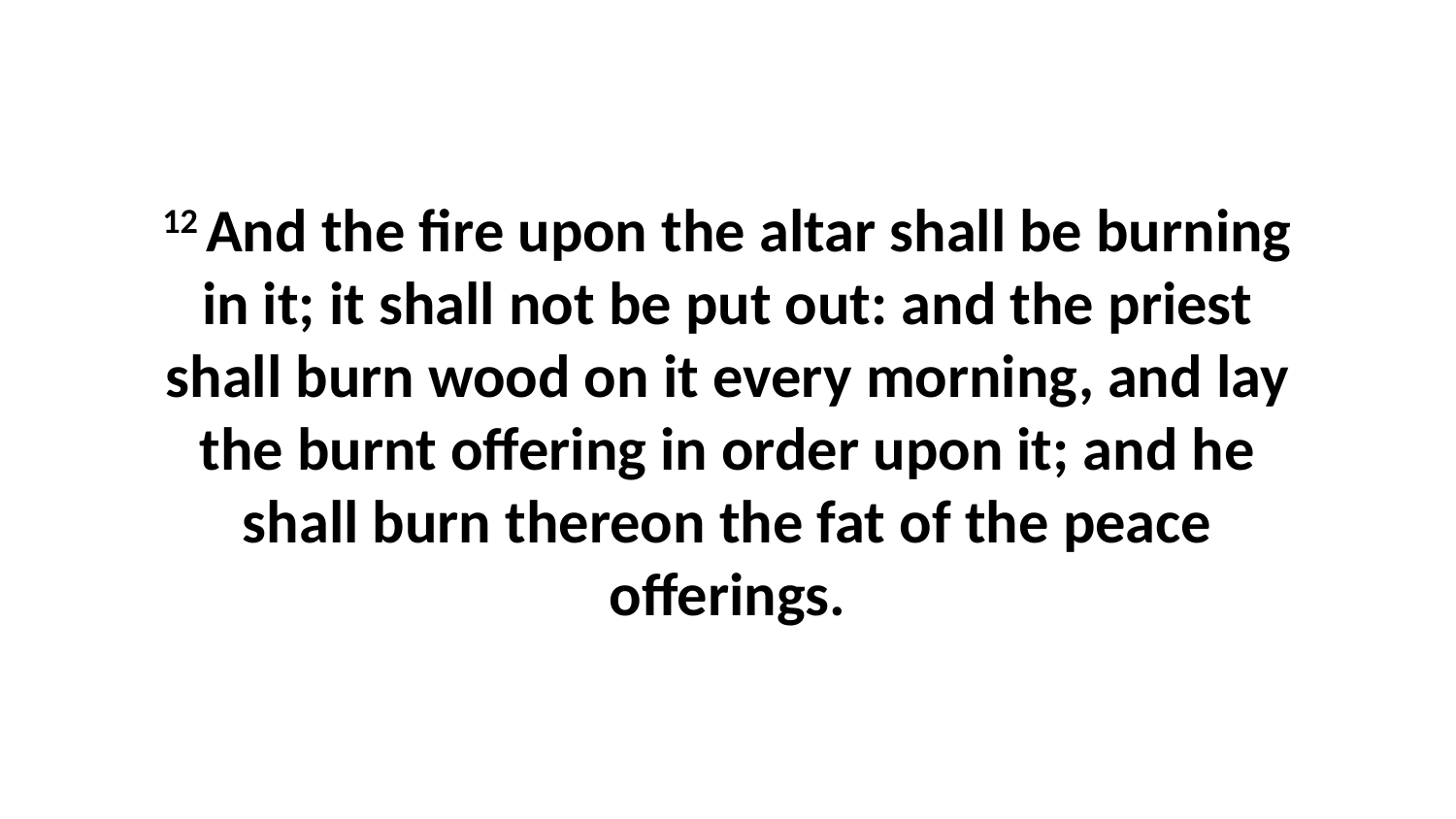

12 And the fire upon the altar shall be burning in it; it shall not be put out: and the priest shall burn wood on it every morning, and lay the burnt offering in order upon it; and he shall burn thereon the fat of the peace offerings.